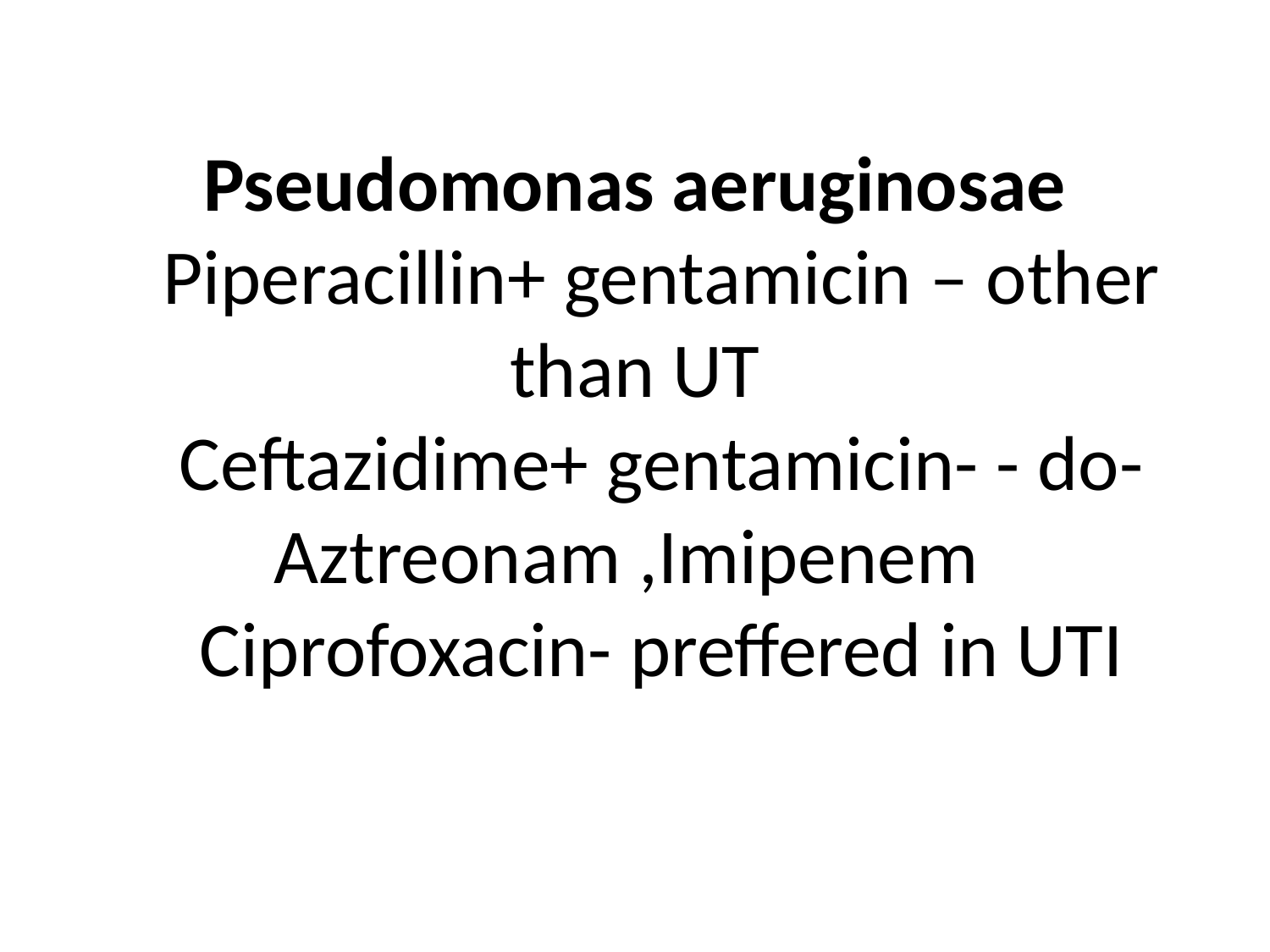

# Pseudomonas aeruginosae Piperacillin+ gentamicin – other than UT Ceftazidime+ gentamicin- - do- Aztreonam ,Imipenem Ciprofoxacin- preffered in UTI